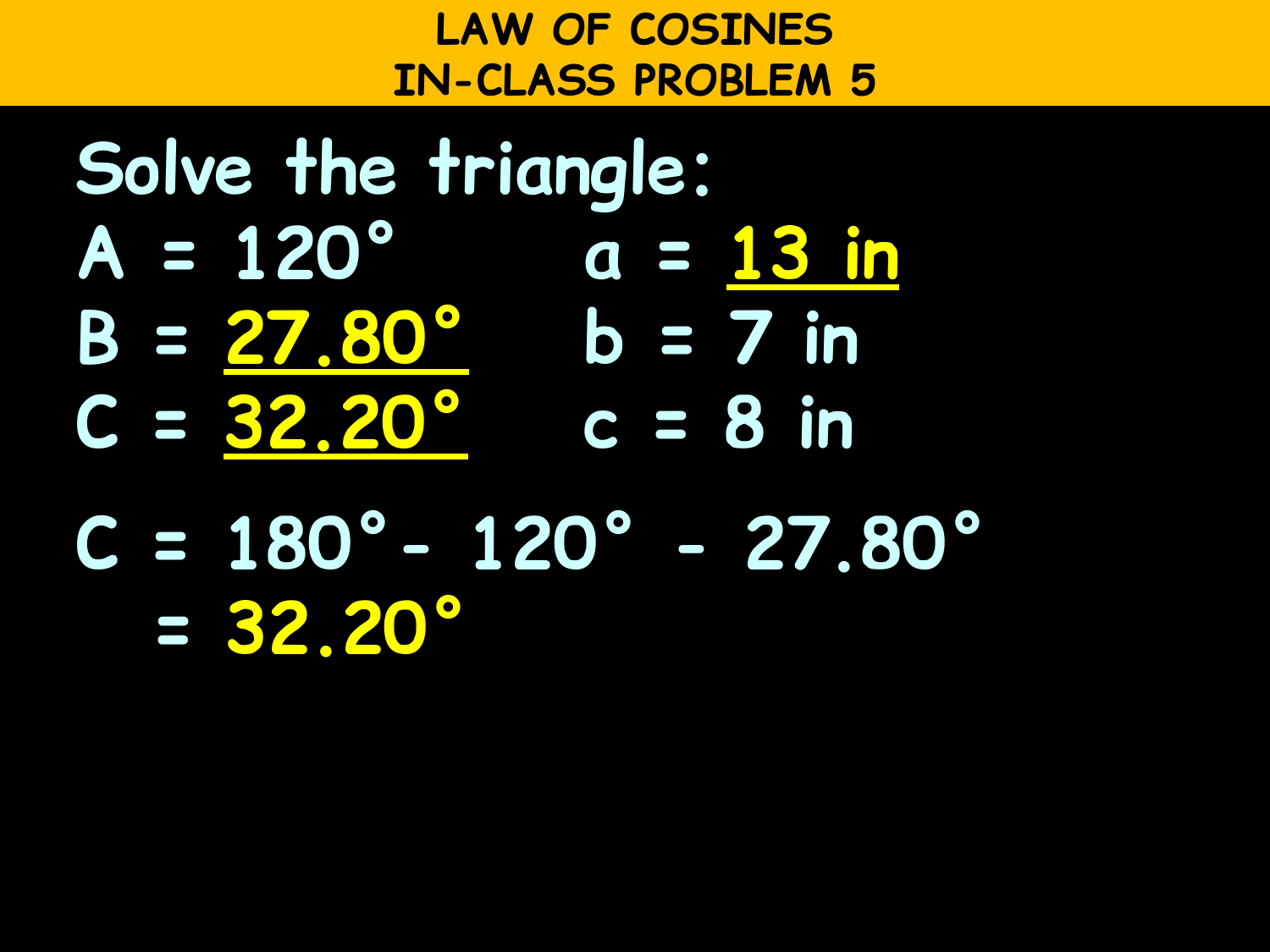

LAW OF COSINES
IN-CLASS PROBLEM 5
Solve the triangle:
A = 120°		a = 13 in
B = 27.80°	b = 7 in
C = 32.20°	c = 8 in

C = 180°- 120° - 27.80°
   = 32.20°